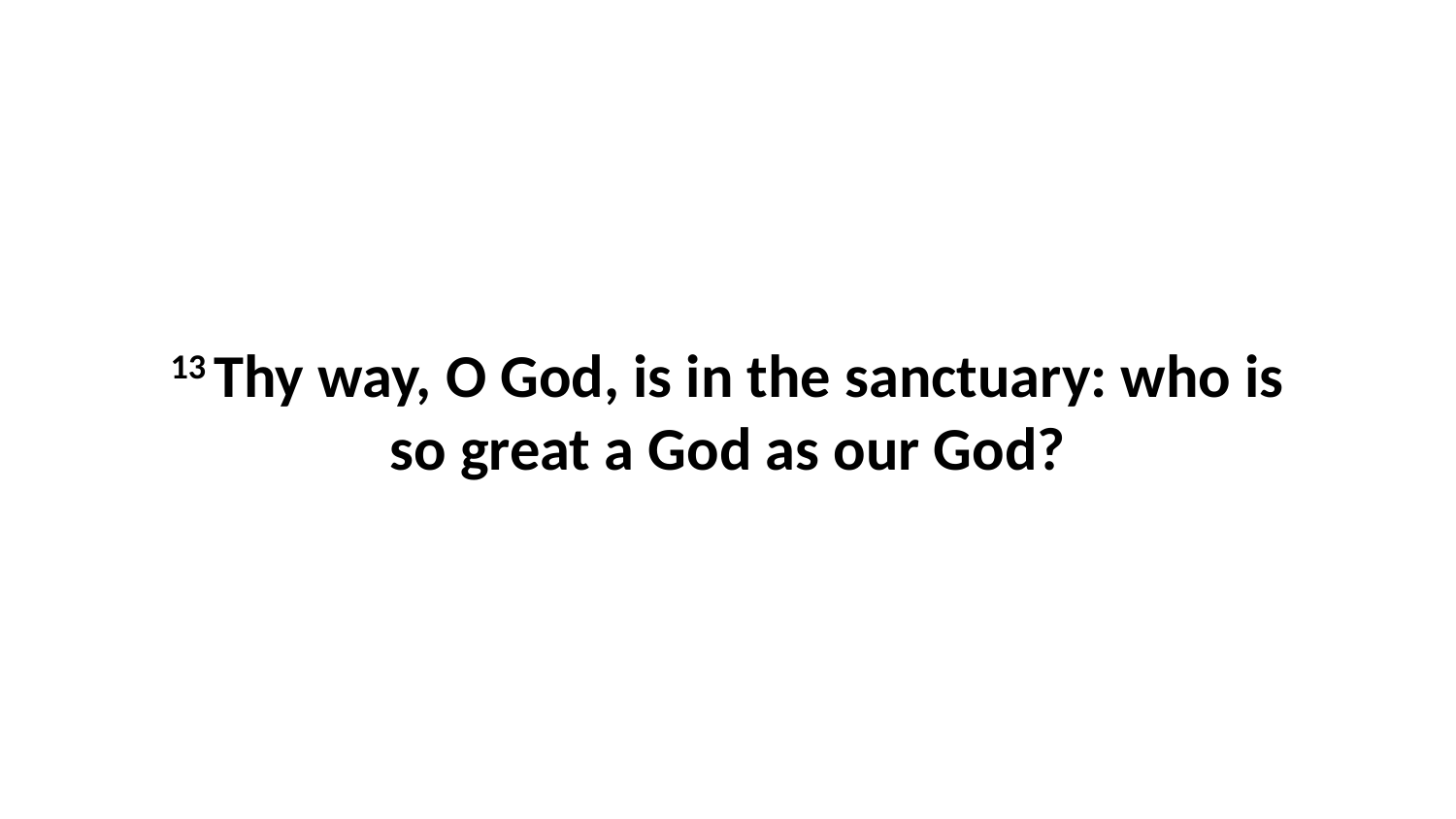

13 Thy way, O God, is in the sanctuary: who is so great a God as our God?